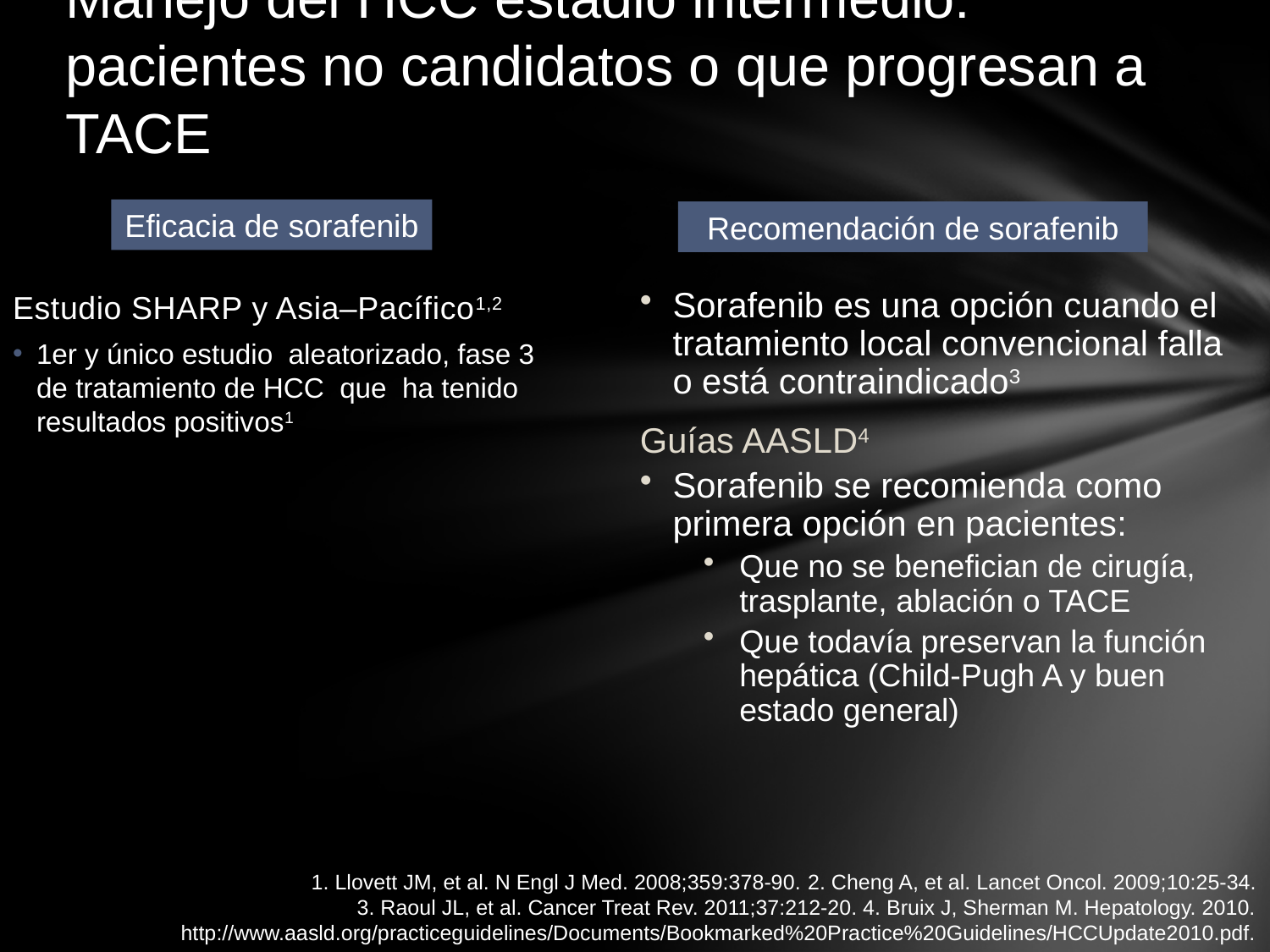

# Manejo del HCC estadio intermedio: pacientes no candidatos o que progresan a TACE
Eficacia de sorafenib
Recomendación de sorafenib
Sorafenib es una opción cuando el tratamiento local convencional falla o está contraindicado3
Guías AASLD4
Sorafenib se recomienda como primera opción en pacientes:
Que no se benefician de cirugía, trasplante, ablación o TACE
Que todavía preservan la función hepática (Child-Pugh A y buen estado general)

Estudio SHARP y Asia–Pacífico1,2
1er y único estudio  aleatorizado, fase 3  de tratamiento de HCC  que  ha tenido resultados positivos1

1. Llovett JM, et al. N Engl J Med. 2008;359:378-90. 2. Cheng A, et al. Lancet Oncol. 2009;10:25-34.
3. Raoul JL, et al. Cancer Treat Rev. 2011;37:212-20. 4. Bruix J, Sherman M. Hepatology. 2010. http://www.aasld.org/practiceguidelines/Documents/Bookmarked%20Practice%20Guidelines/HCCUpdate2010.pdf.